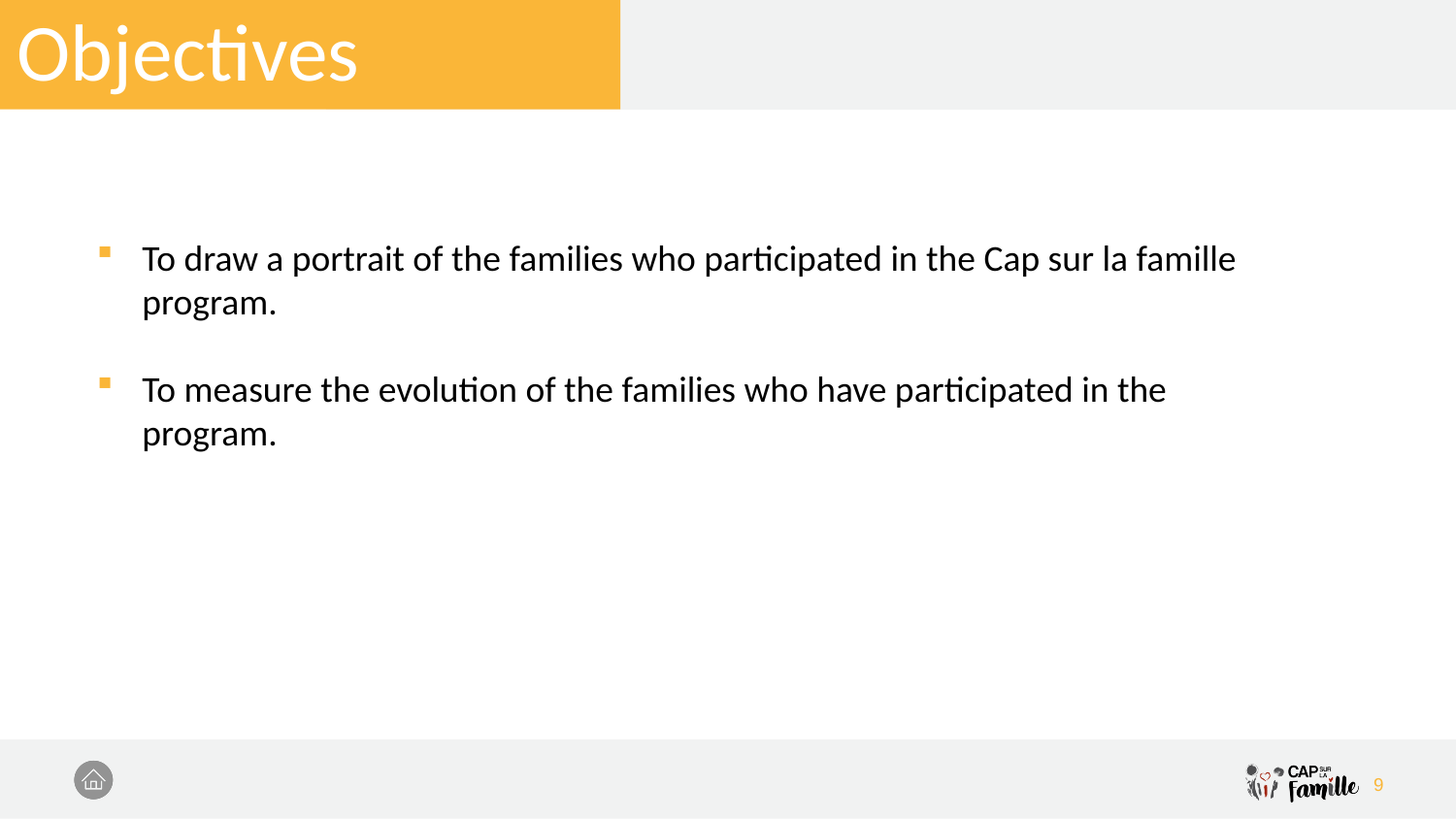

Objectives

To draw a portrait of the families who participated in the Cap sur la famille program.

To measure the evolution of the families who have participated in the program.
9